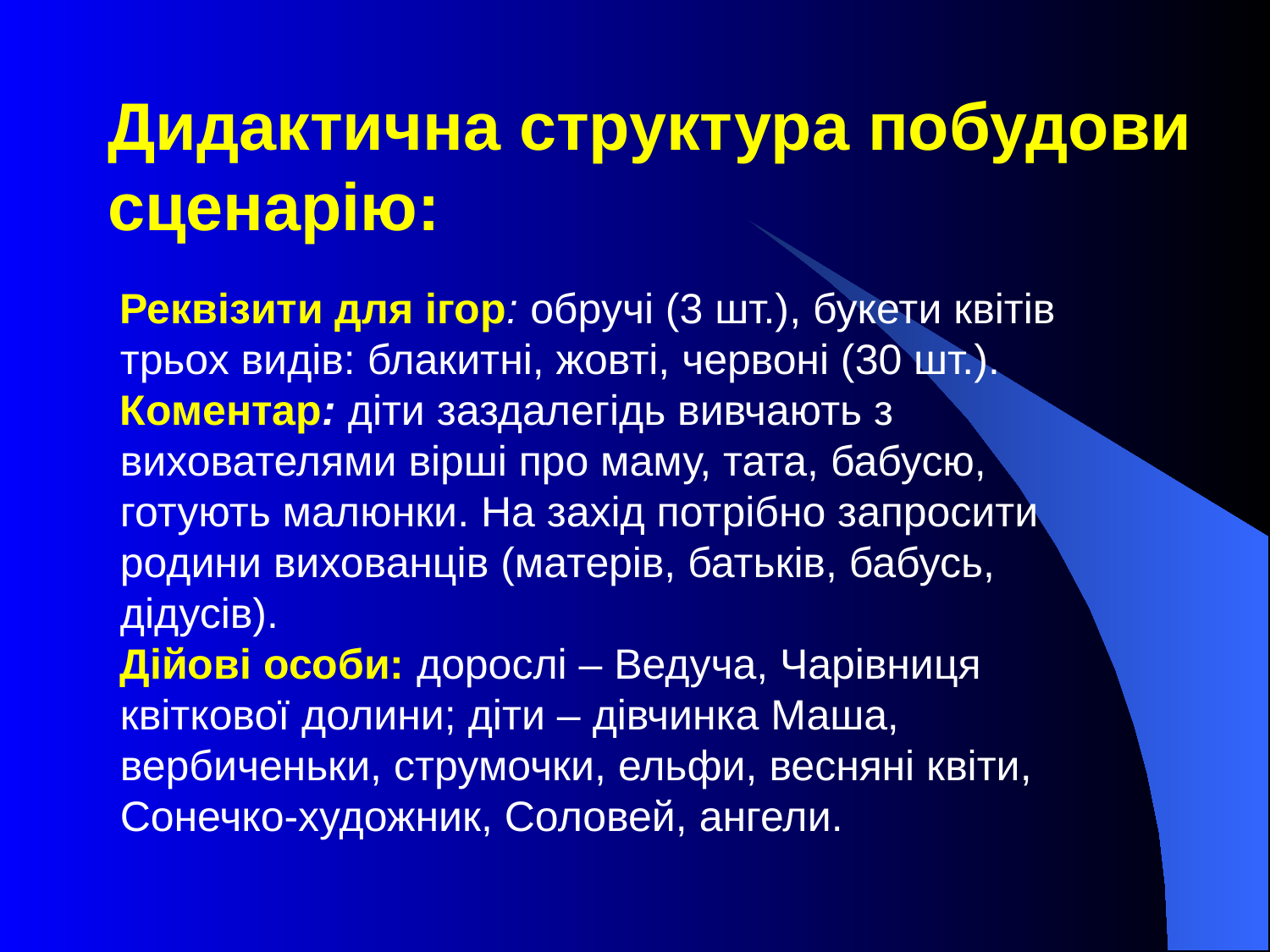

# Дидактична структура побудови сценарію:
Реквізити для ігор: обручі (3 шт.), букети квітів трьох видів: блакитні, жовті, червоні (30 шт.).
Коментар: діти заздалегідь вивчають з вихователями вірші про маму, тата, бабусю, готують малюнки. На захід потрібно запросити родини вихованців (матерів, батьків, бабусь, дідусів).
Дійові особи: дорослі – Ведуча, Чарівниця квіткової долини; діти – дівчинка Маша, вербиченьки, струмочки, ельфи, весняні квіти, Сонечко-художник, Соловей, ангели.